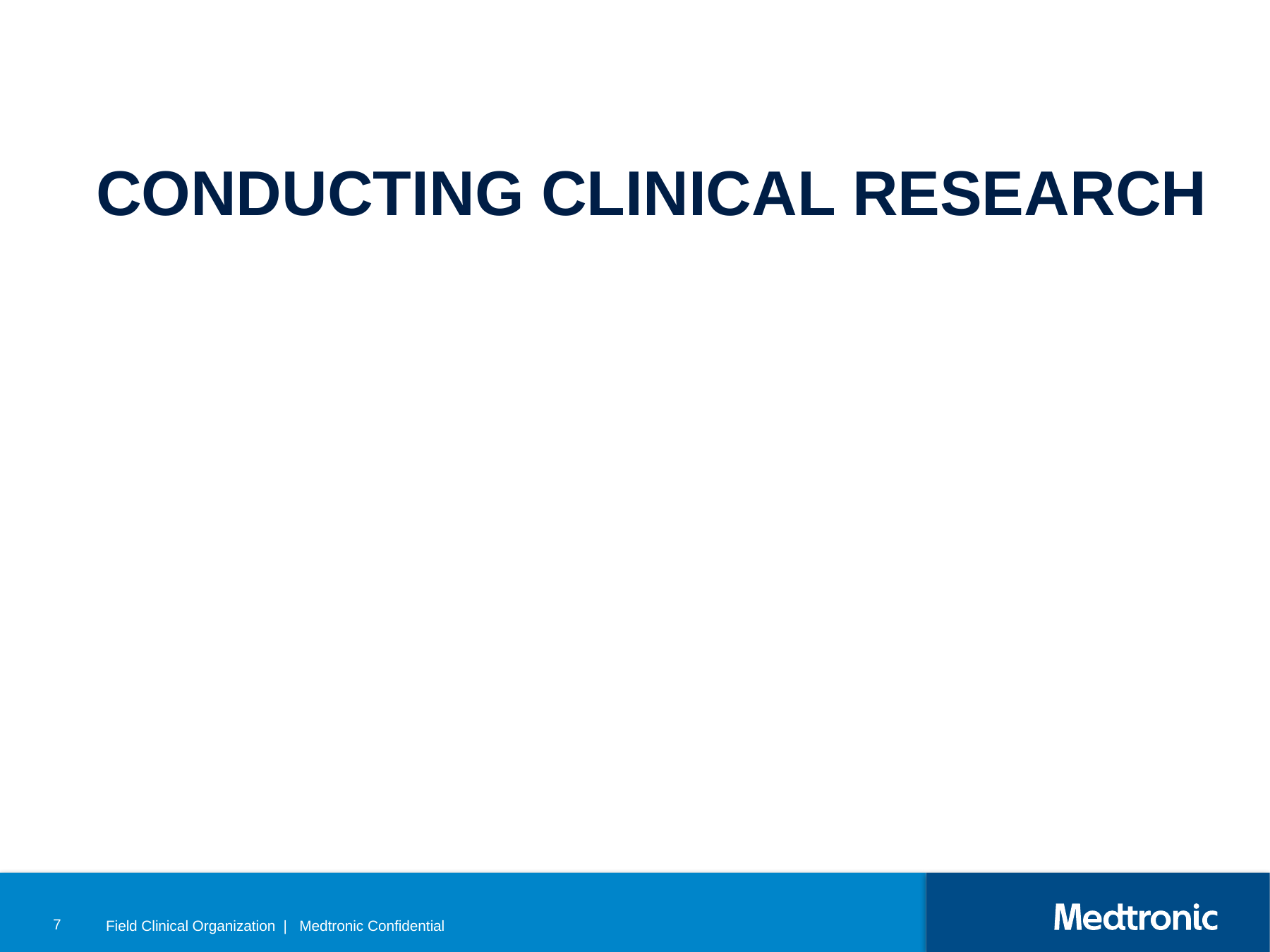

# Conducting Clinical Research

7
Field Clinical Organization  |   Medtronic Confidential